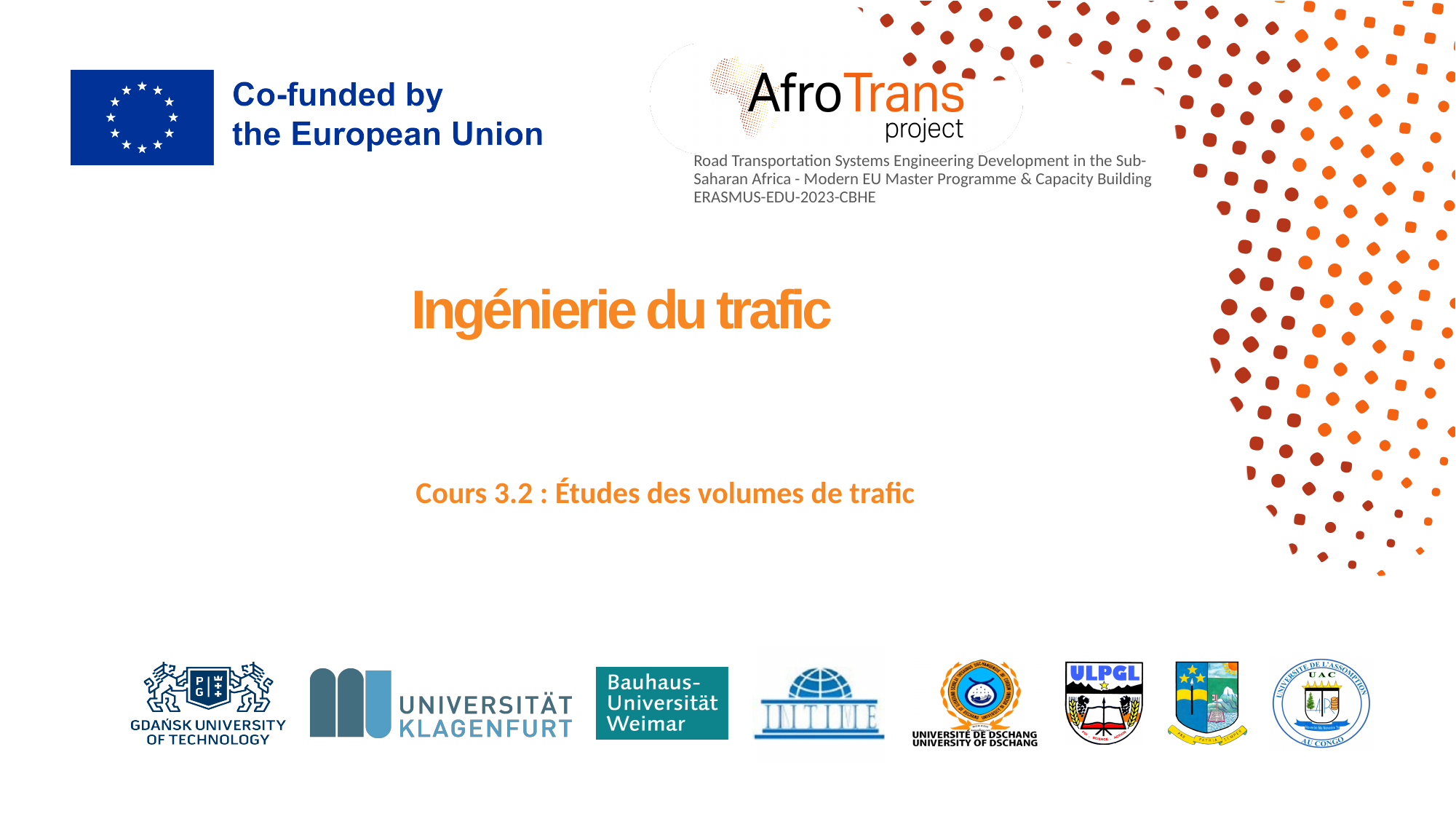

# Ingénierie du trafic
Cours 3.2 : Études des volumes de trafic